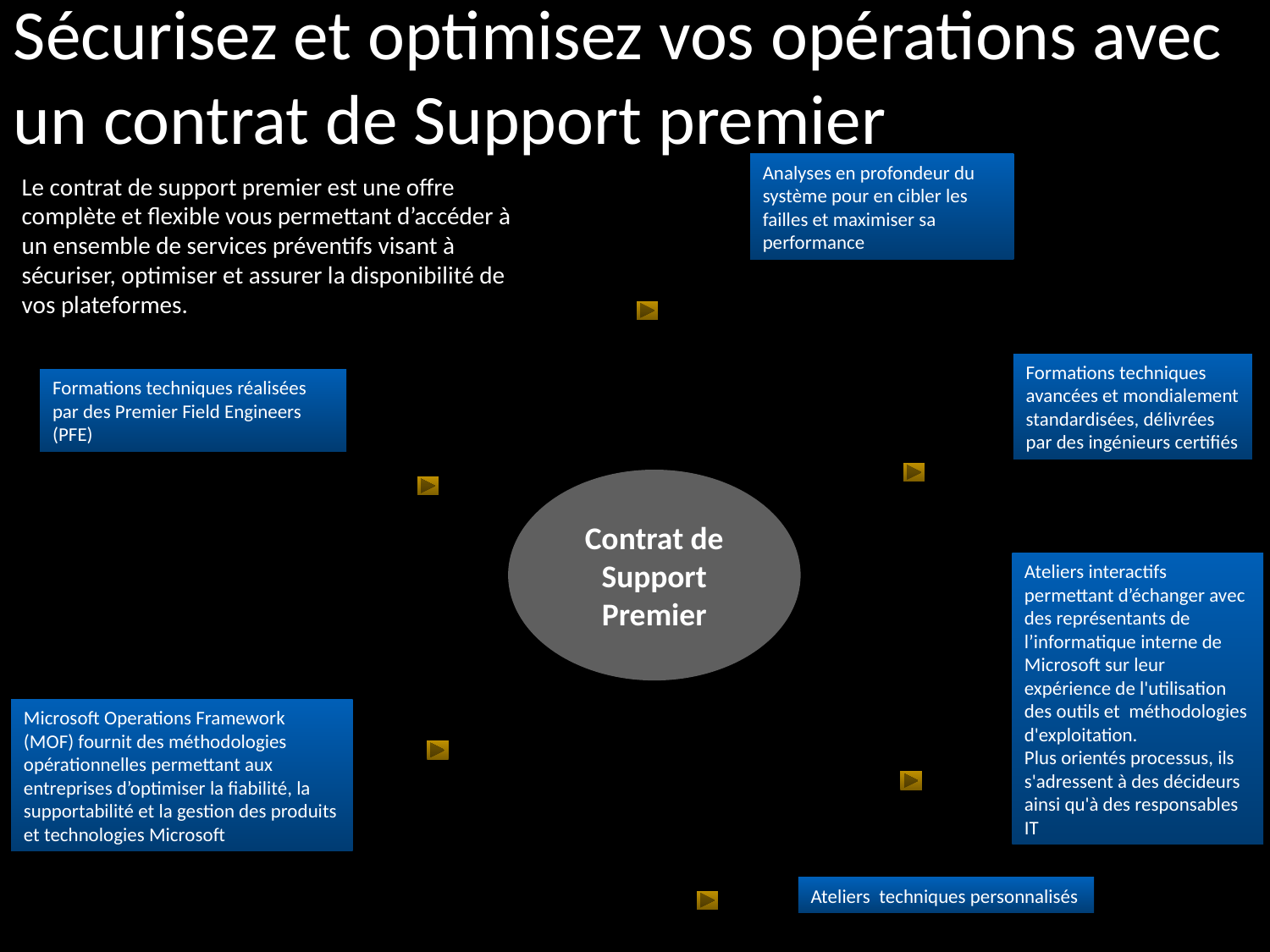

Sécurisez et optimisez vos opérations avec un contrat de Support premier
Contrat de Support Premier
Ateliers
Analyses en profondeur du système pour en cibler les failles et maximiser sa performance
Le contrat de support premier est une offre complète et flexible vous permettant d’accéder à un ensemble de services préventifs visant à sécuriser, optimiser et assurer la disponibilité de vos plateformes.

Formations techniques avancées et mondialement standardisées, délivrées par des ingénieurs certifiés
Formations techniques réalisées par des Premier Field Engineers (PFE)

Ateliers interactifs permettant d’échanger avec des représentants de l’informatique interne de Microsoft sur leur expérience de l'utilisation des outils et  méthodologies d'exploitation.
Plus orientés processus, ils s'adressent à des décideurs ainsi qu'à des responsables IT
Microsoft Operations Framework (MOF) fournit des méthodologies opérationnelles permettant aux entreprises d’optimiser la fiabilité, la supportabilité et la gestion des produits et technologies Microsoft

Ateliers  techniques personnalisés